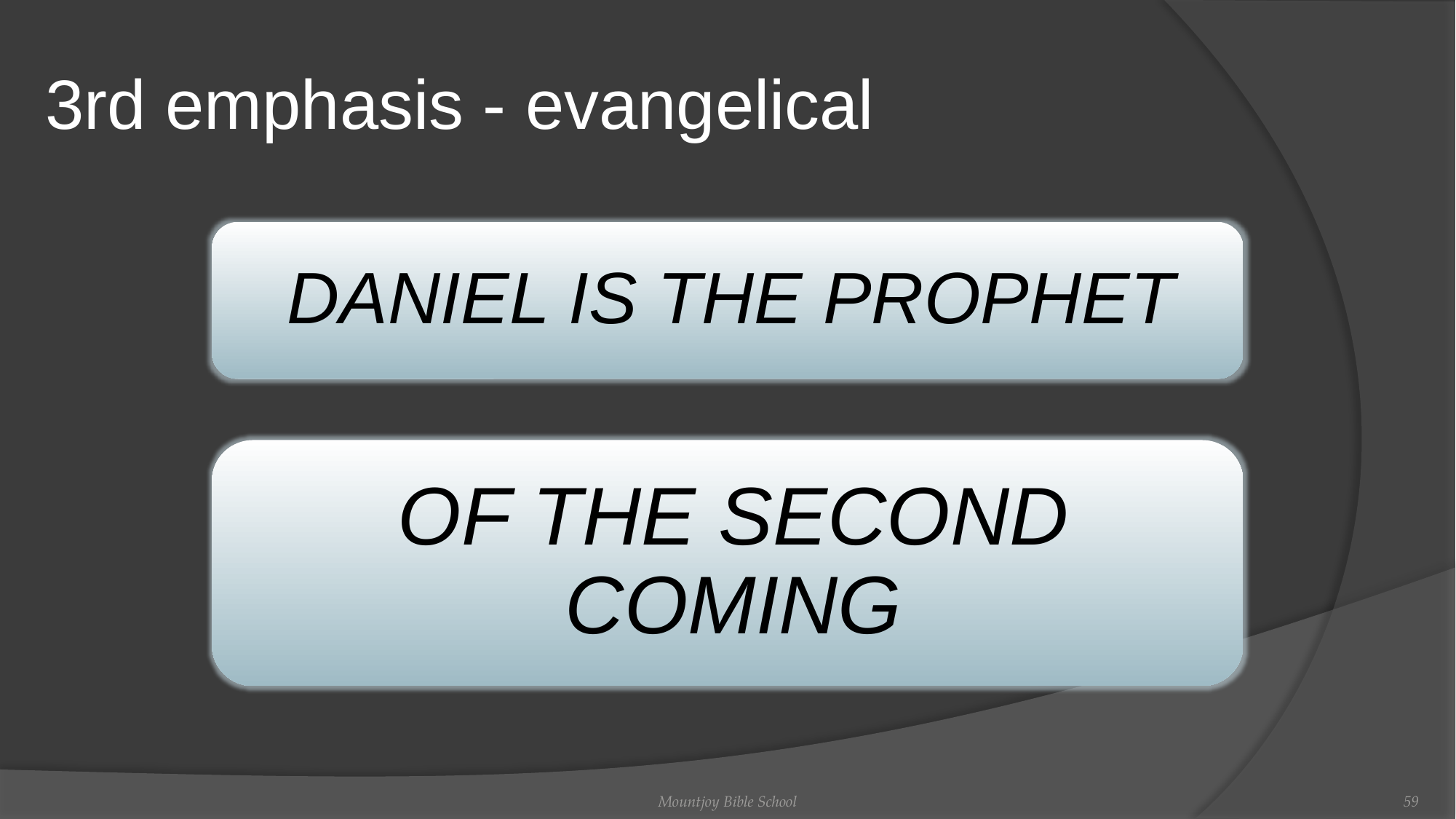

# 3rd emphasis - evangelical
DANIEL IS THE PROPHET
OF THE SECOND COMING
Mountjoy Bible School
59